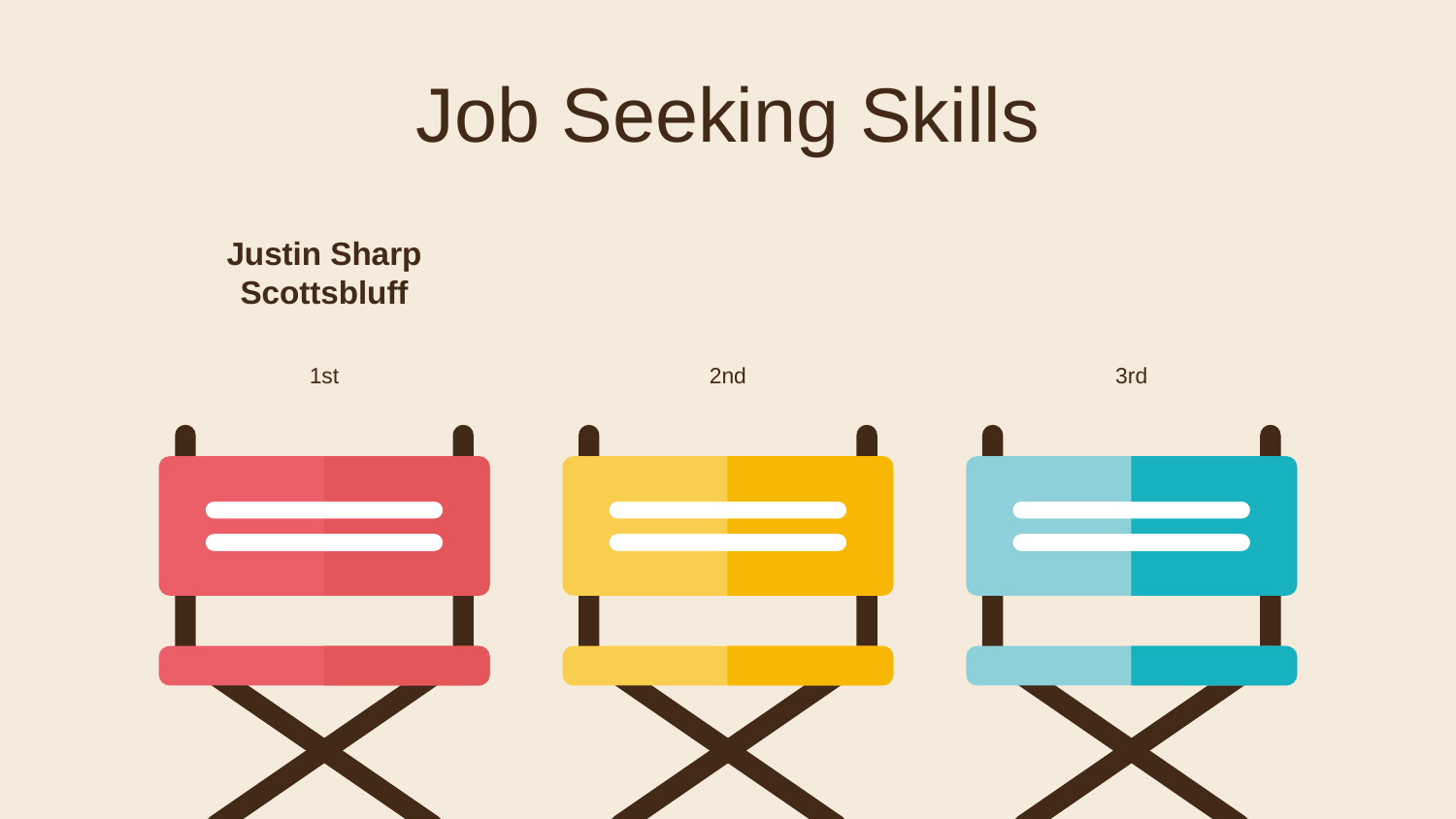

# Job Seeking Skills
Justin Sharp
Scottsbluff
1st
3rd
2nd